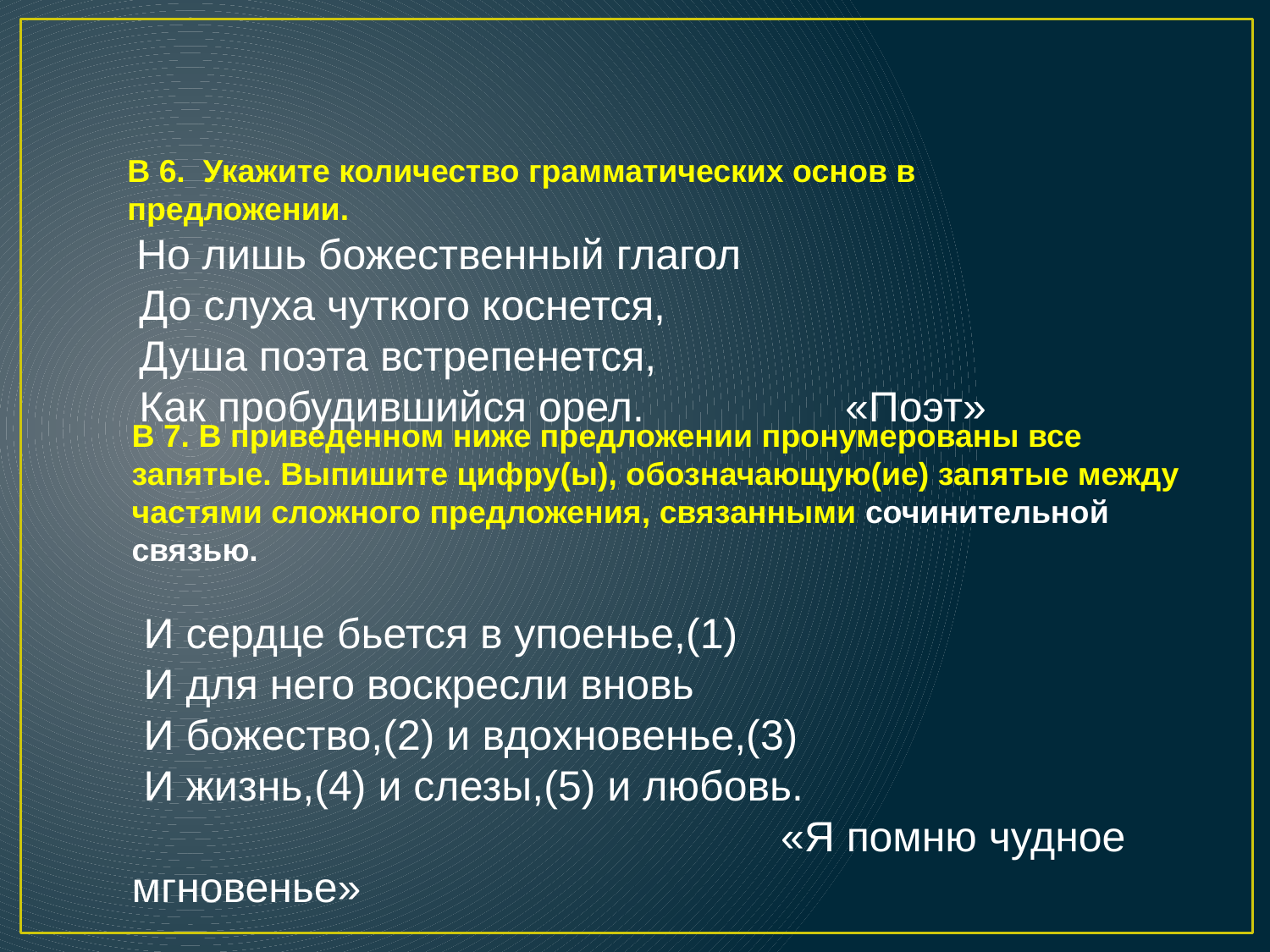

В 6.  Укажите количество грамматических основ в предложении.
 Но лишь божественный глагол
 До слуха чуткого коснется,
 Душа поэта встрепенется,
 Как пробудившийся орел.                 «Поэт»

В 7. В приведенном ниже предложении пронумерованы все запятые. Выпишите цифру(ы), обозначающую(ие) запятые между частями сложного предложения, связанными сочинительной связью.

 И сердце бьется в упоенье,(1)
 И для него воскресли вновь
 И божество,(2) и вдохновенье,(3)
 И жизнь,(4) и слезы,(5) и любовь.
                                                                         «Я помню чудное мгновенье»